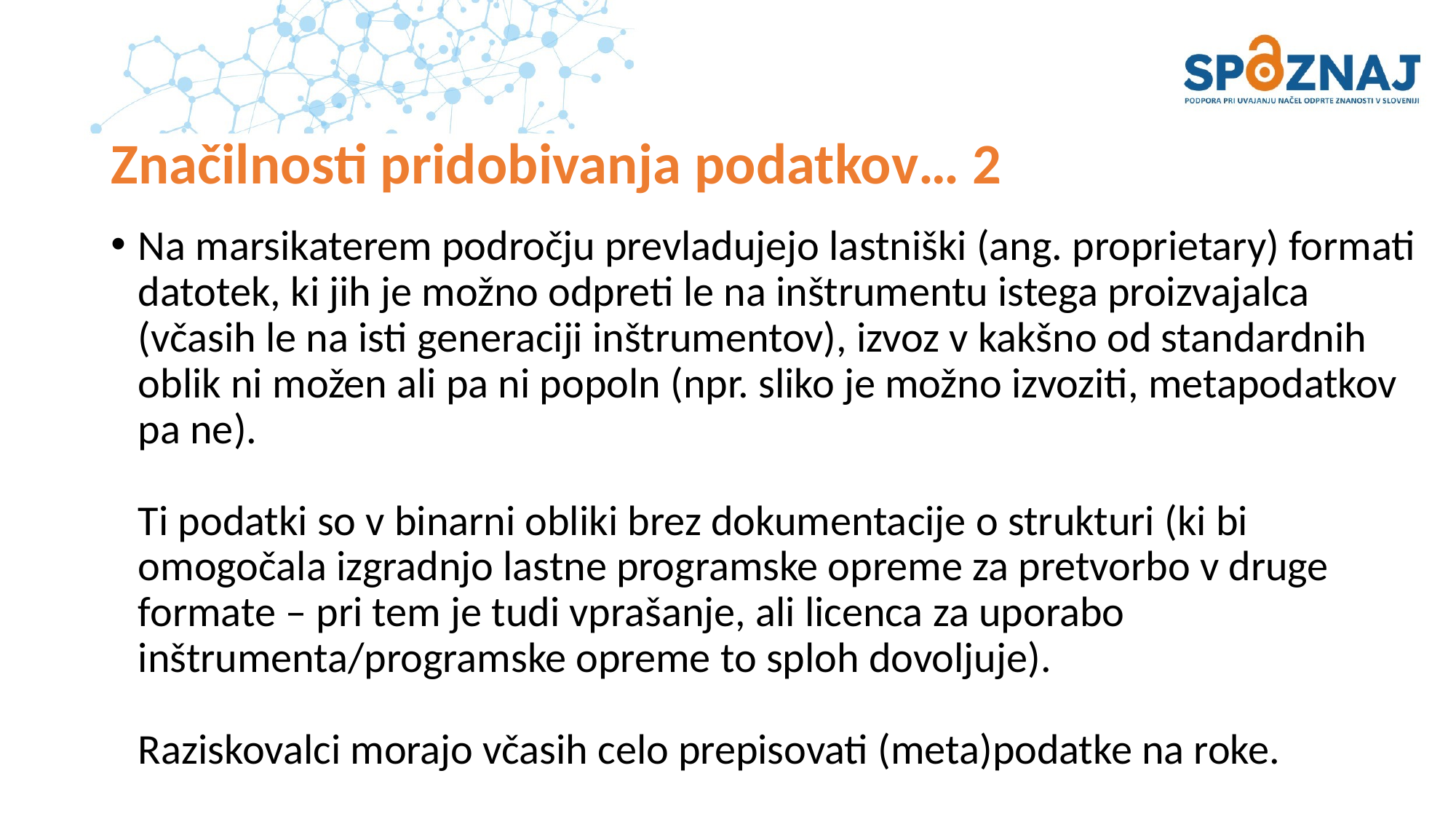

# Značilnosti pridobivanja podatkov… 2
Na marsikaterem področju prevladujejo lastniški (ang. proprietary) formati datotek, ki jih je možno odpreti le na inštrumentu istega proizvajalca (včasih le na isti generaciji inštrumentov), izvoz v kakšno od standardnih oblik ni možen ali pa ni popoln (npr. sliko je možno izvoziti, metapodatkov pa ne).
Ti podatki so v binarni obliki brez dokumentacije o strukturi (ki bi omogočala izgradnjo lastne programske opreme za pretvorbo v druge formate – pri tem je tudi vprašanje, ali licenca za uporabo inštrumenta/programske opreme to sploh dovoljuje).
Raziskovalci morajo včasih celo prepisovati (meta)podatke na roke.